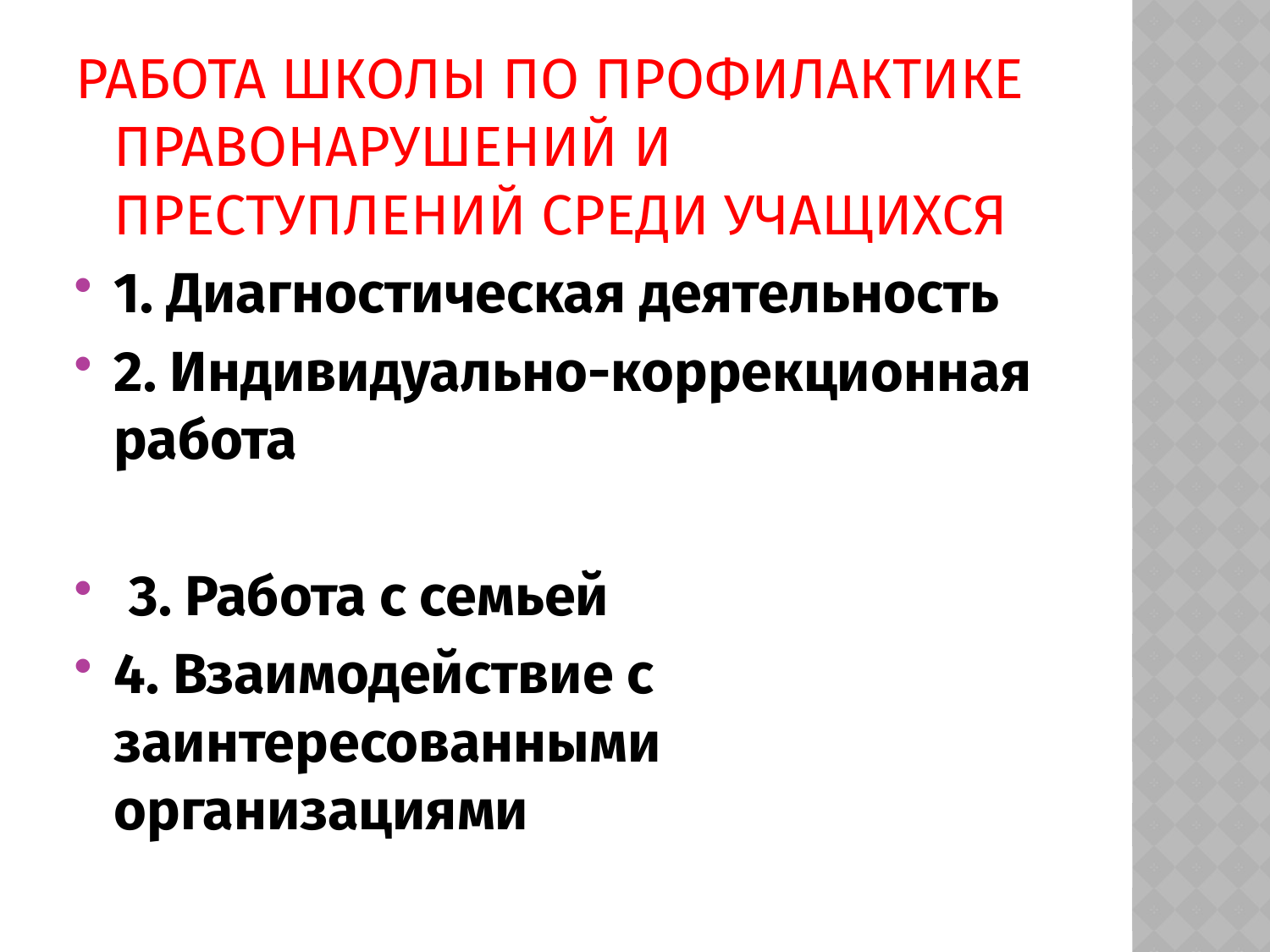

РАБОТА ШКОЛЫ ПО ПРОФИЛАКТИКЕ ПРАВОНАРУШЕНИЙ И ПРЕСТУПЛЕНИЙ СРЕДИ УЧАЩИХСЯ
1. Диагностическая деятельность
2. Индивидуально-коррекционная работа

 3. Работа с семьей
4. Взаимодействие с заинтересованными организациями